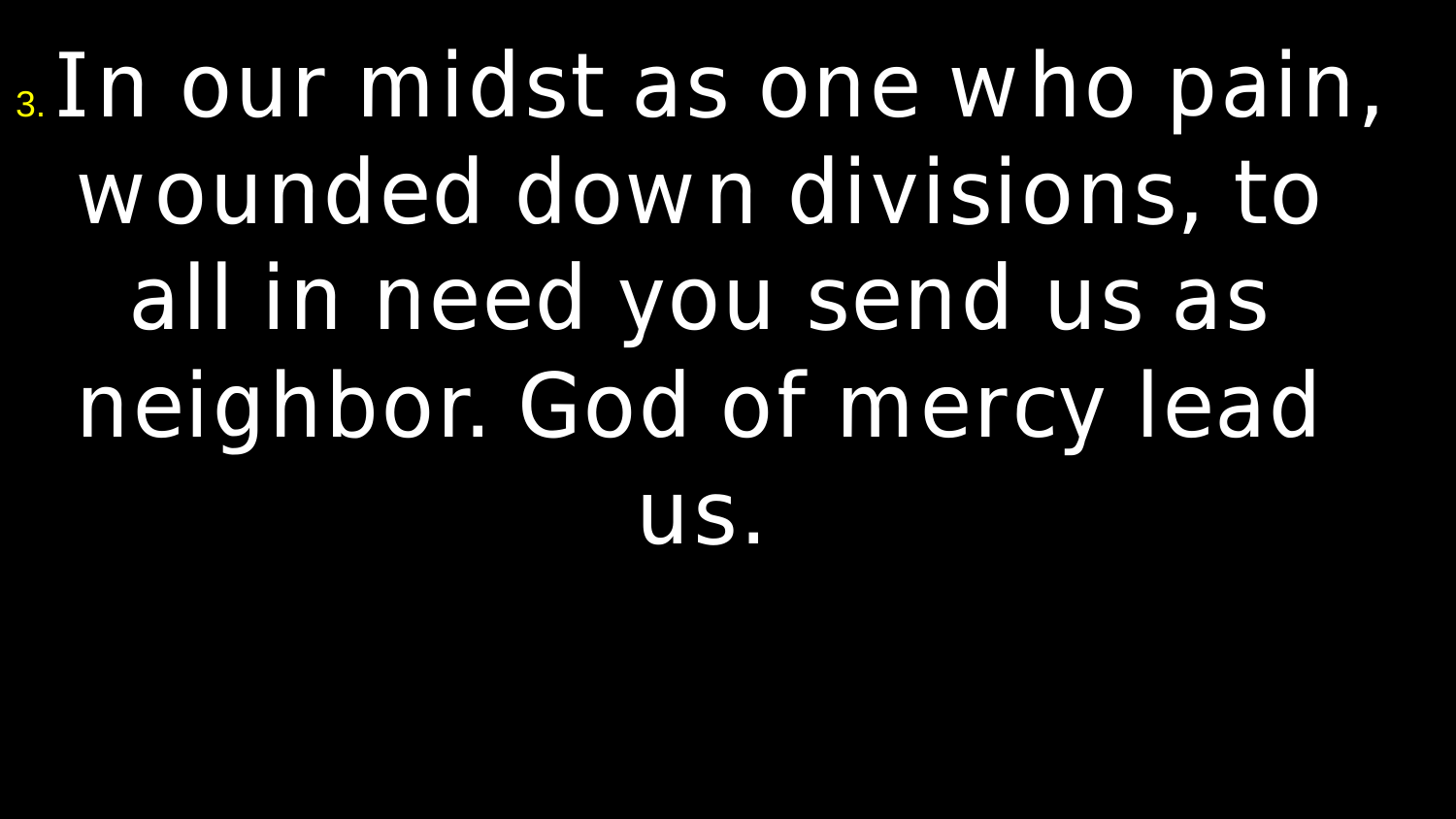

3. In our midst as one who pain, wounded down divisions, to all in need you send us as neighbor. God of mercy lead us.